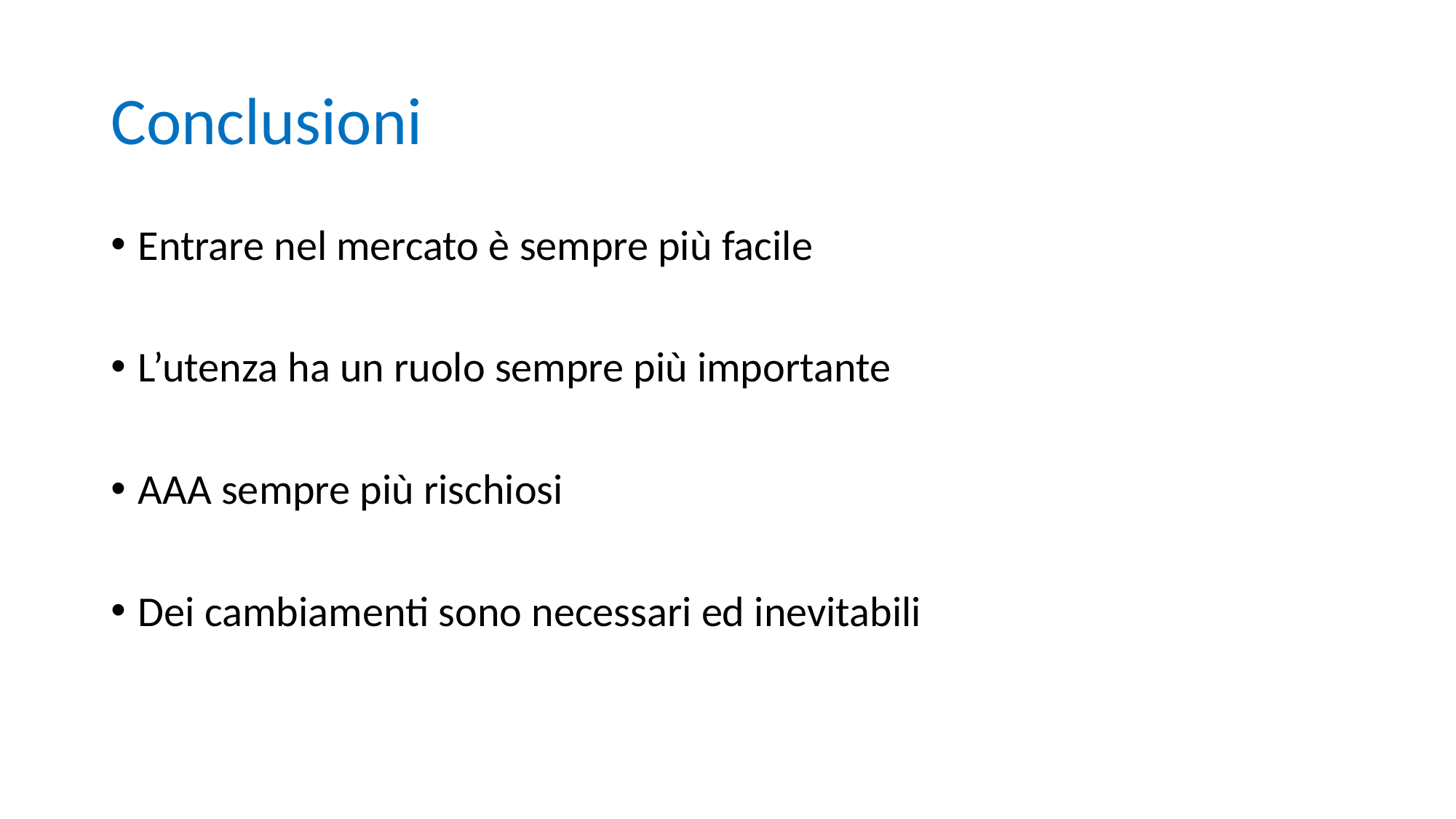

# Conclusioni
Entrare nel mercato è sempre più facile

L’utenza ha un ruolo sempre più importante

AAA sempre più rischiosi

Dei cambiamenti sono necessari ed inevitabili